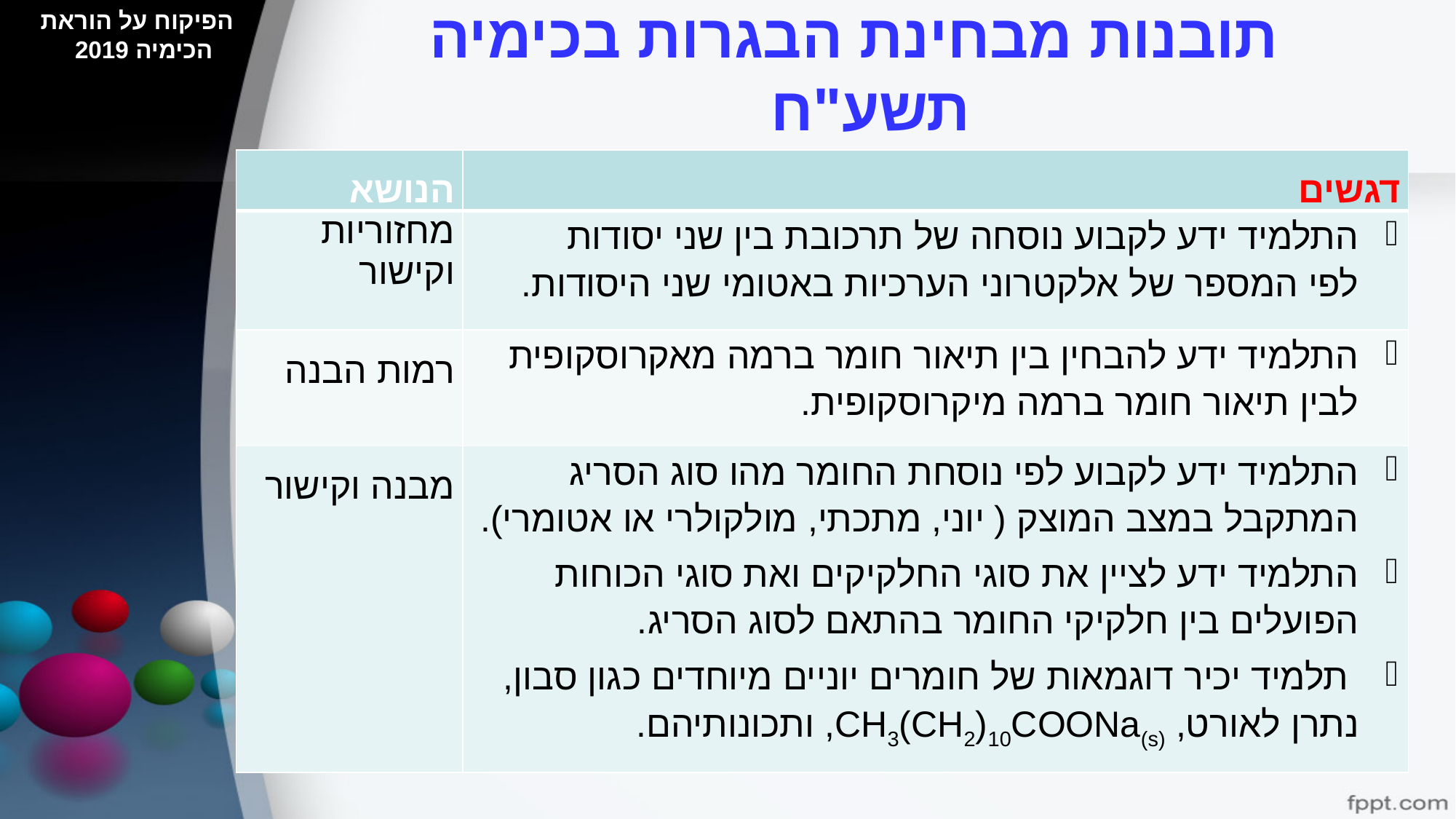

הפיקוח על הוראת הכימיה 2019
# תובנות מבחינת הבגרות בכימיה תשע"ח
| הנושא | דגשים |
| --- | --- |
| מחזוריות וקישור | התלמיד ידע לקבוע נוסחה של תרכובת בין שני יסודות לפי המספר של אלקטרוני הערכיות באטומי שני היסודות. |
| רמות הבנה | התלמיד ידע להבחין בין תיאור חומר ברמה מאקרוסקופית לבין תיאור חומר ברמה מיקרוסקופית. |
| מבנה וקישור | התלמיד ידע לקבוע לפי נוסחת החומר מהו סוג הסריג המתקבל במצב המוצק ( יוני, מתכתי, מולקולרי או אטומרי). התלמיד ידע לציין את סוגי החלקיקים ואת סוגי הכוחות הפועלים בין חלקיקי החומר בהתאם לסוג הסריג. תלמיד יכיר דוגמאות של חומרים יוניים מיוחדים כגון סבון, נתרן לאורט, CH3(CH2)10COONa(s), ותכונותיהם. |